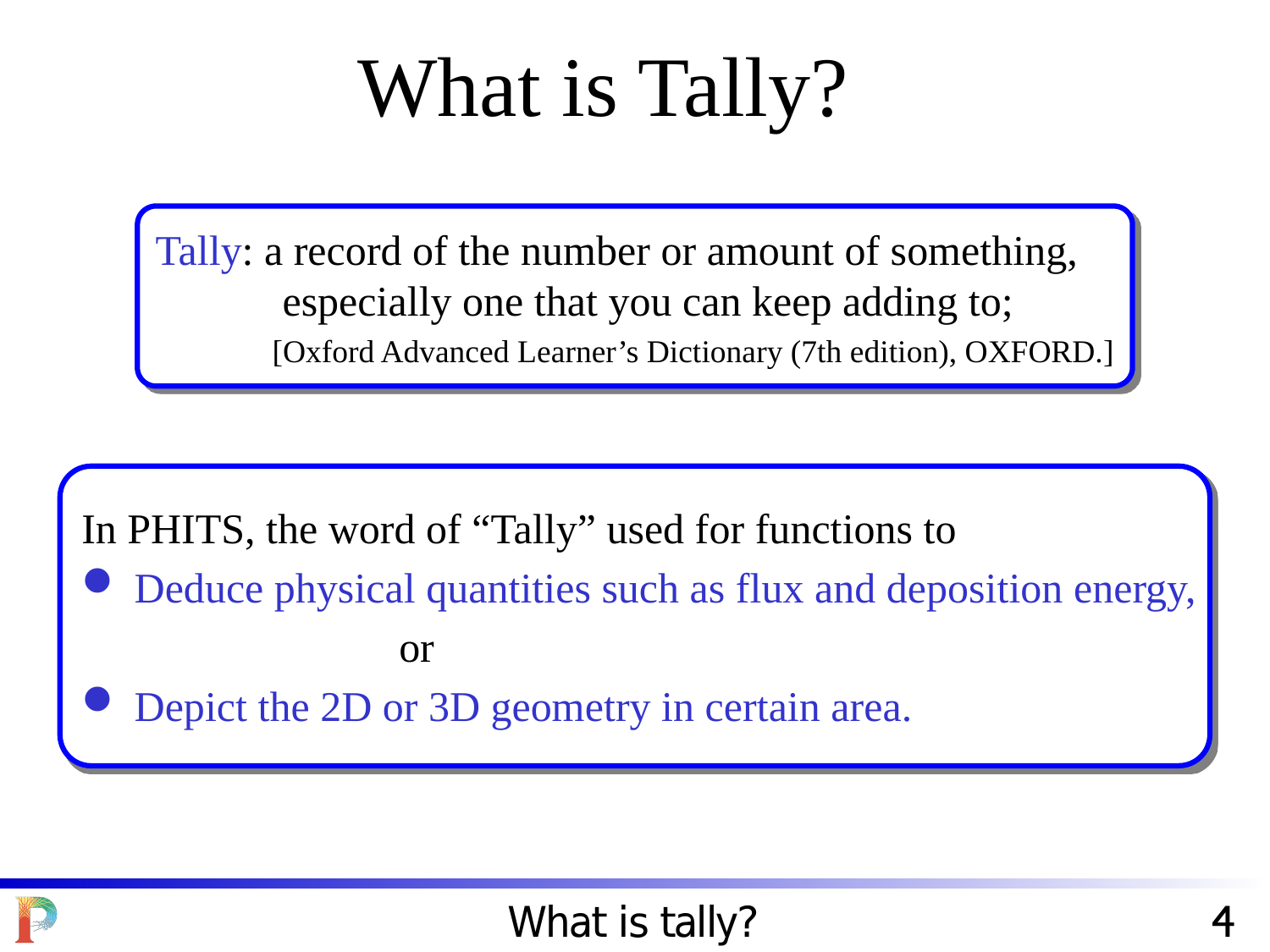

What is Tally?
Tally: a record of the number or amount of something, 	especially one that you can keep adding to;
[Oxford Advanced Learner’s Dictionary (7th edition), OXFORD.]
In PHITS, the word of “Tally” used for functions to
 Deduce physical quantities such as flux and deposition energy,
                              or
 Depict the 2D or 3D geometry in certain area.
What is tally?